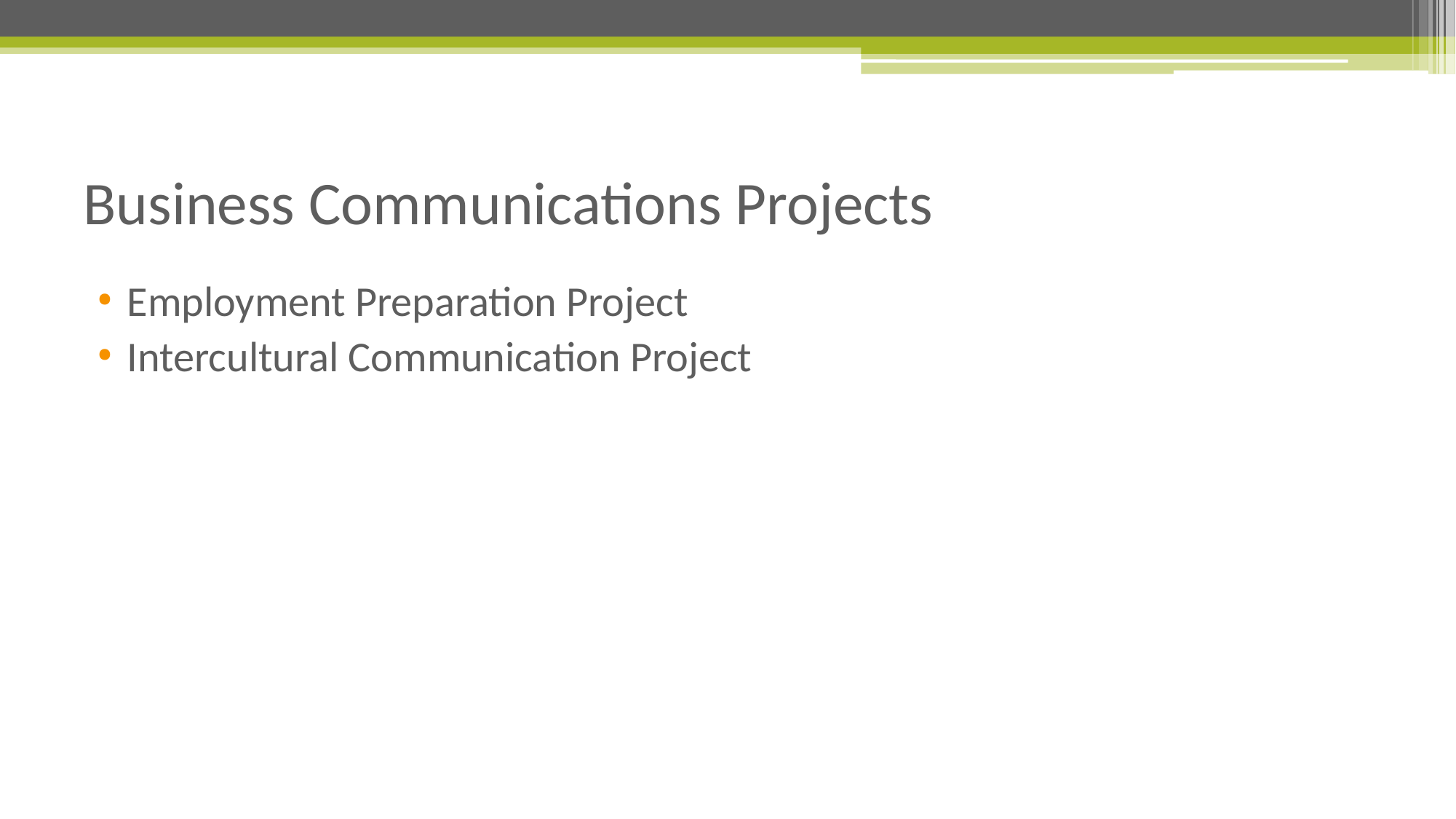

# Business Communications Projects
Employment Preparation Project
Intercultural Communication Project